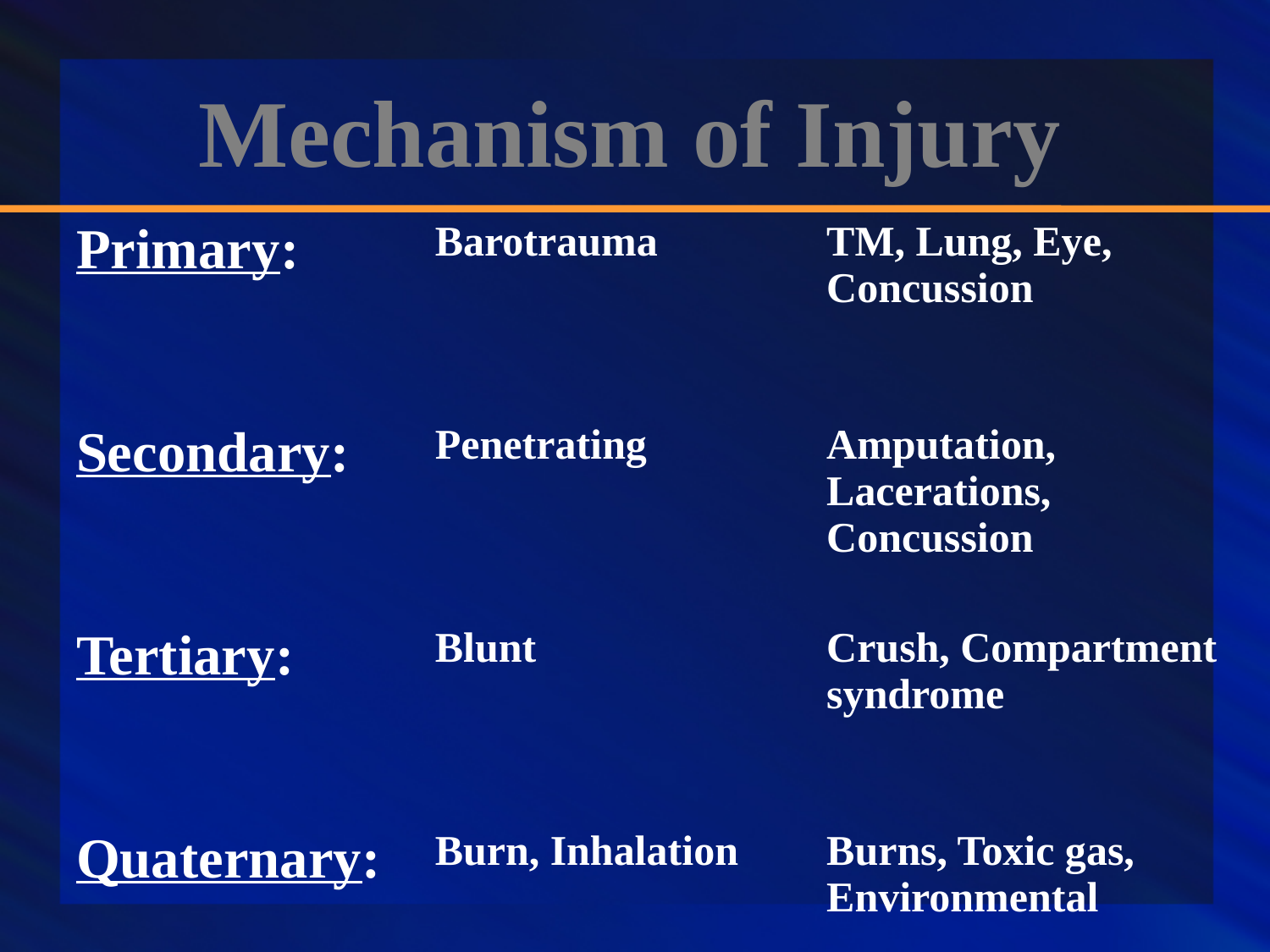

Mechanism of Injury

| Primary: | Barotrauma | TM, Lung, Eye, Concussion |
| --- | --- | --- |
| Secondary: | Penetrating | Amputation, Lacerations, Concussion |
| Tertiary: | Blunt | Crush, Compartment syndrome |
| Quaternary: | Burn, Inhalation | Burns, Toxic gas, Environmental |
| Quinary: | Bacteria, Radiation |  |